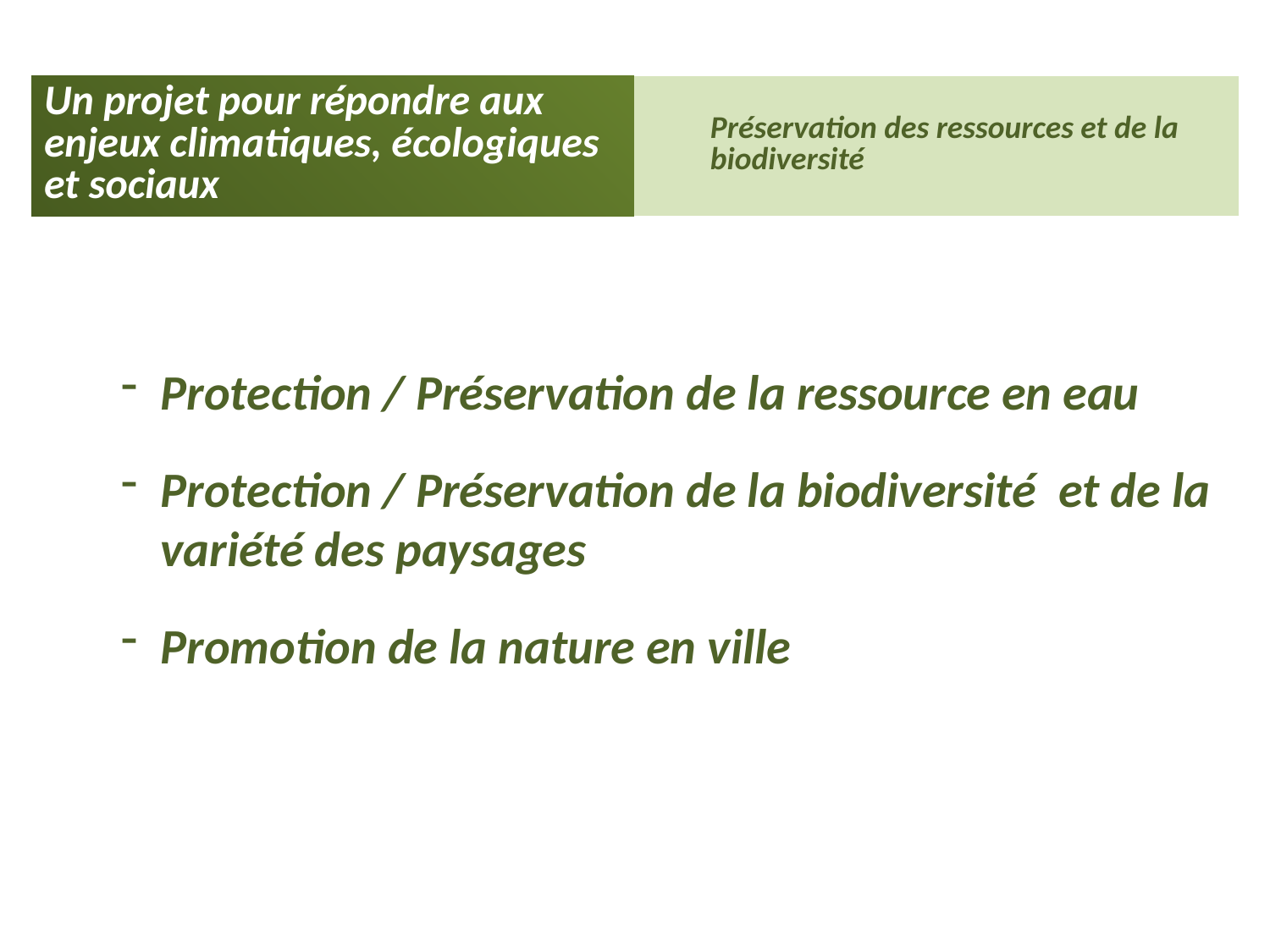

| Un projet pour répondre aux enjeux climatiques, écologiques et sociaux | Préservation des ressources et de la biodiversité |
| --- | --- |
Protection / Préservation de la ressource en eau

Protection / Préservation de la biodiversité  et de la variété des paysages

Promotion de la nature en ville